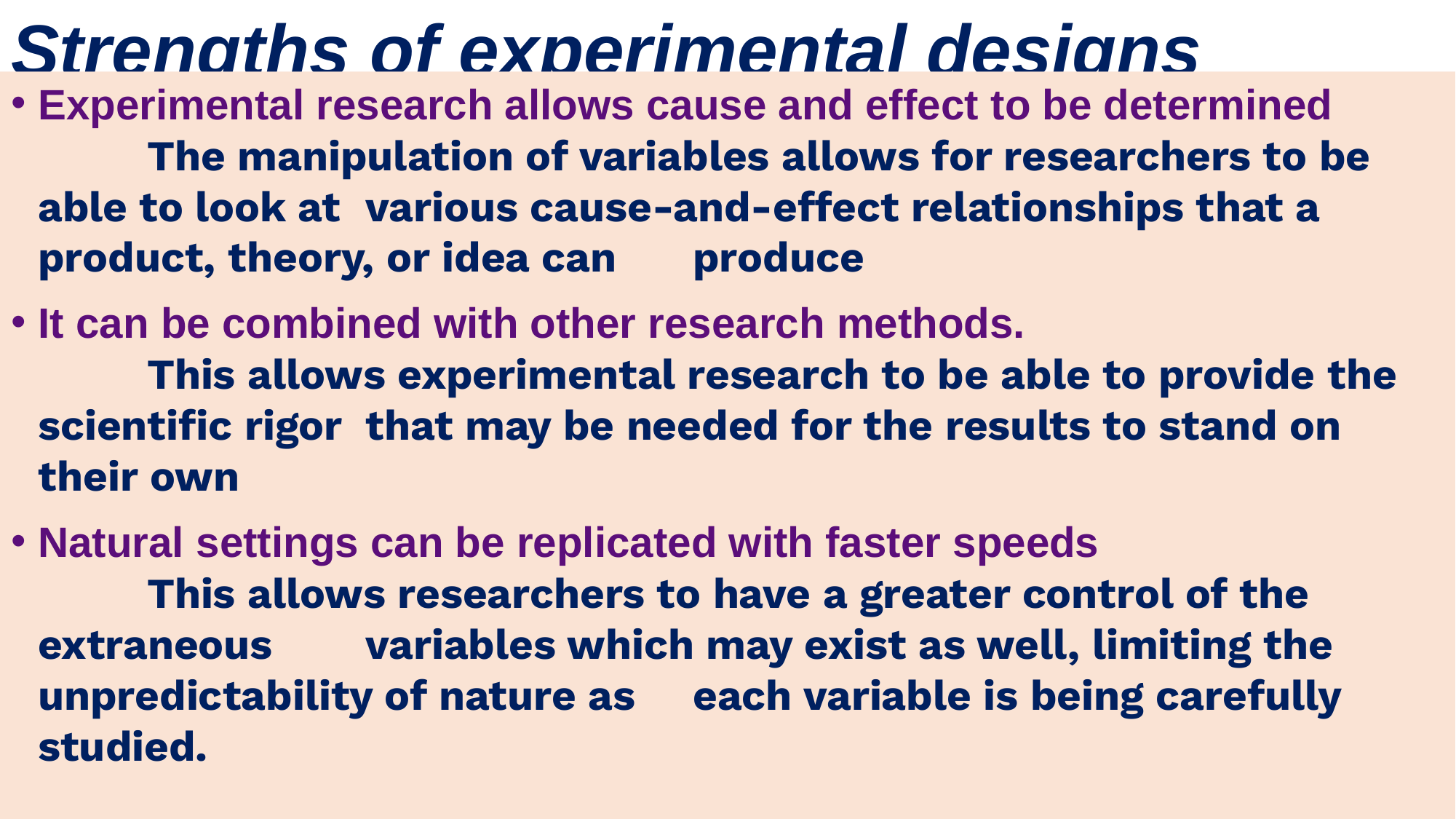

# Strengths of experimental designs
Experimental research allows cause and effect to be determined
	The manipulation of variables allows for researchers to be able to look at 	various cause-and-effect relationships that a product, theory, or idea can 	produce
It can be combined with other research methods.
	This allows experimental research to be able to provide the scientific rigor 	that may be needed for the results to stand on their own
Natural settings can be replicated with faster speeds
	This allows researchers to have a greater control of the extraneous 	variables which may exist as well, limiting the unpredictability of nature as 	each variable is being carefully studied.